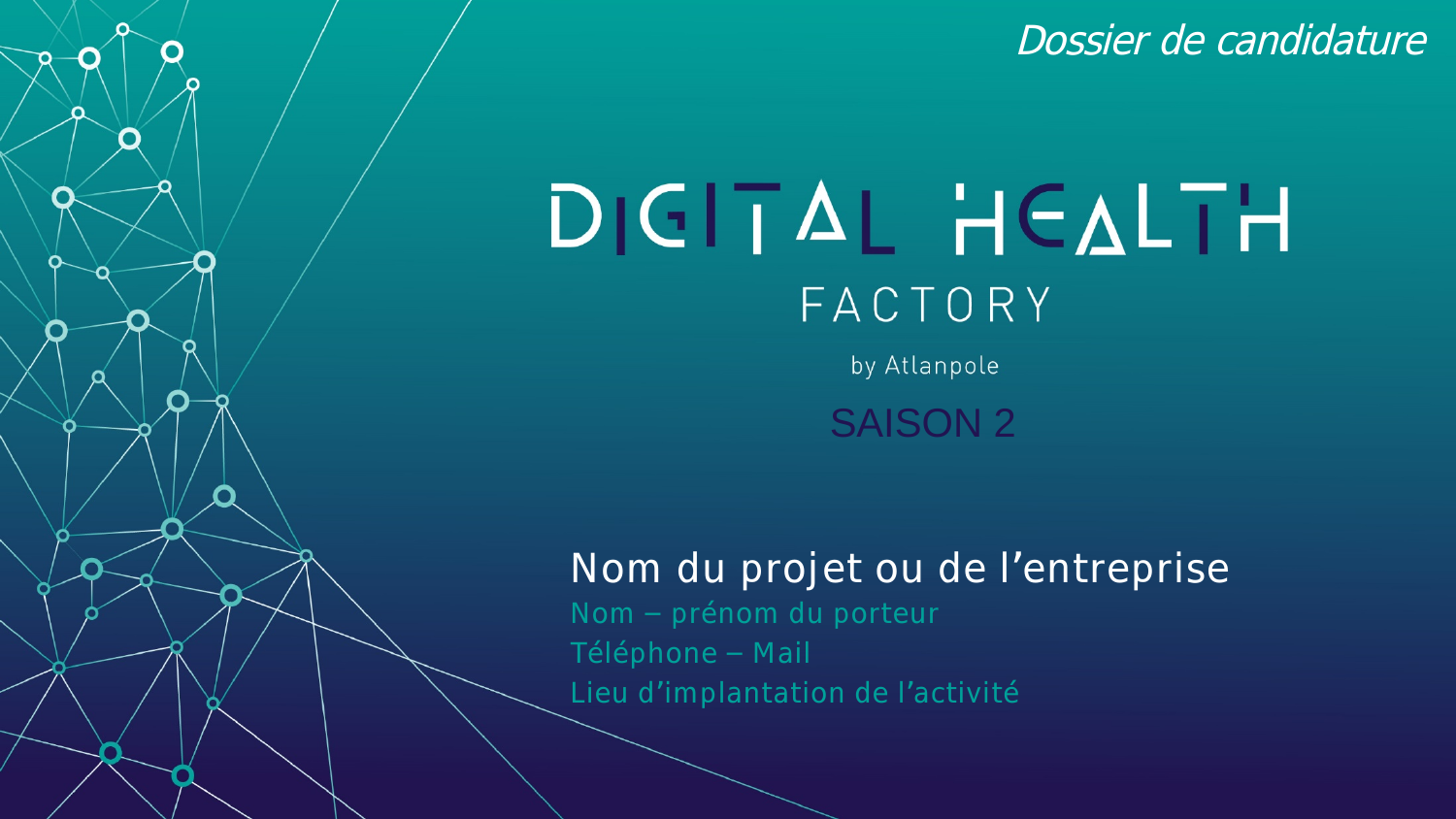

Dossier de candidature
SAISON 2
Nom du projet ou de l’entreprise
Nom – prénom du porteur
Téléphone – Mail
Lieu d’implantation de l’activité